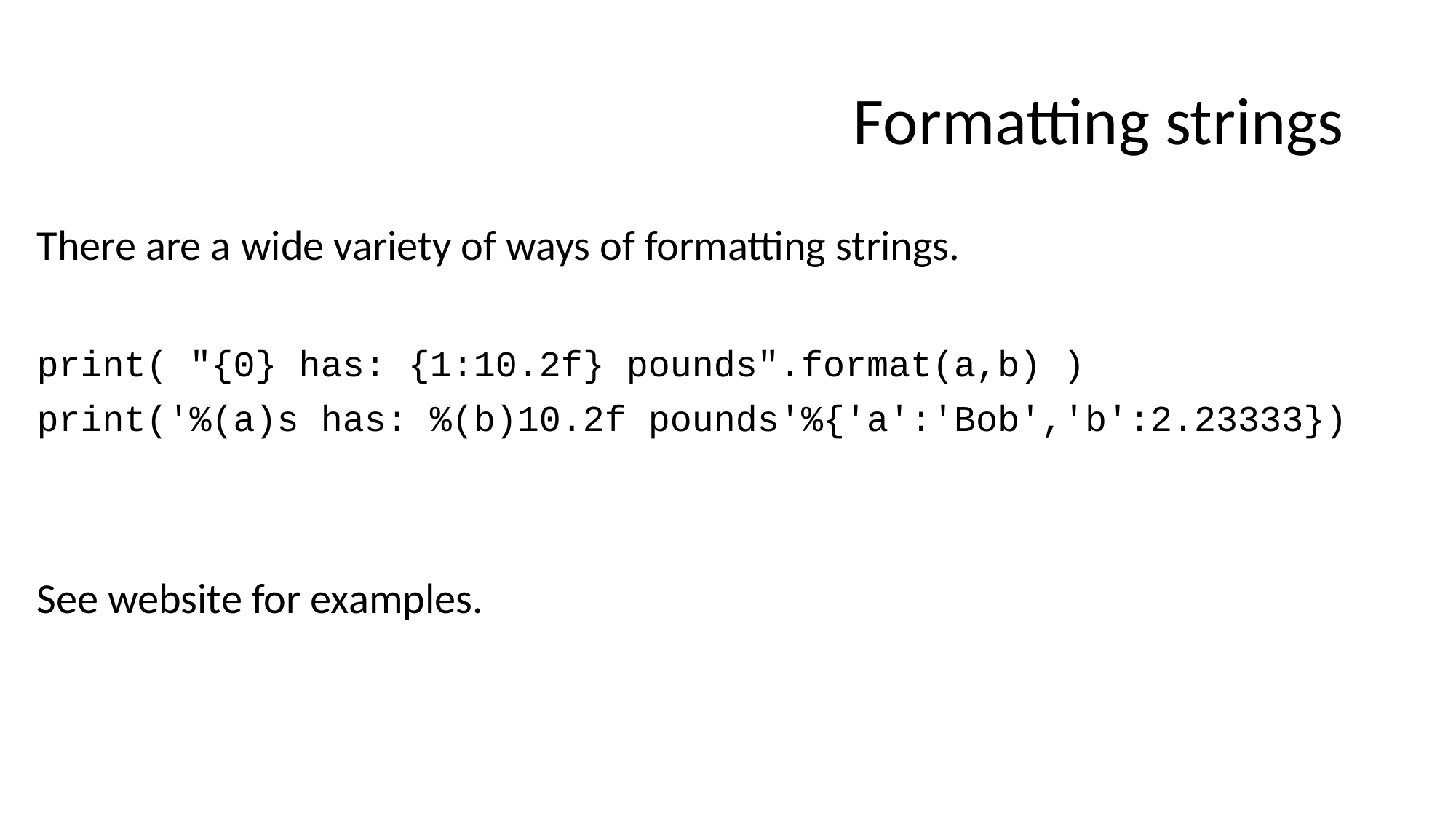

# Formatting strings
There are a wide variety of ways of formatting strings.

print( "{0} has: {1:10.2f} pounds".format(a,b) )
print('%(a)s has: %(b)10.2f pounds'%{'a':'Bob','b':2.23333})

See website for examples.